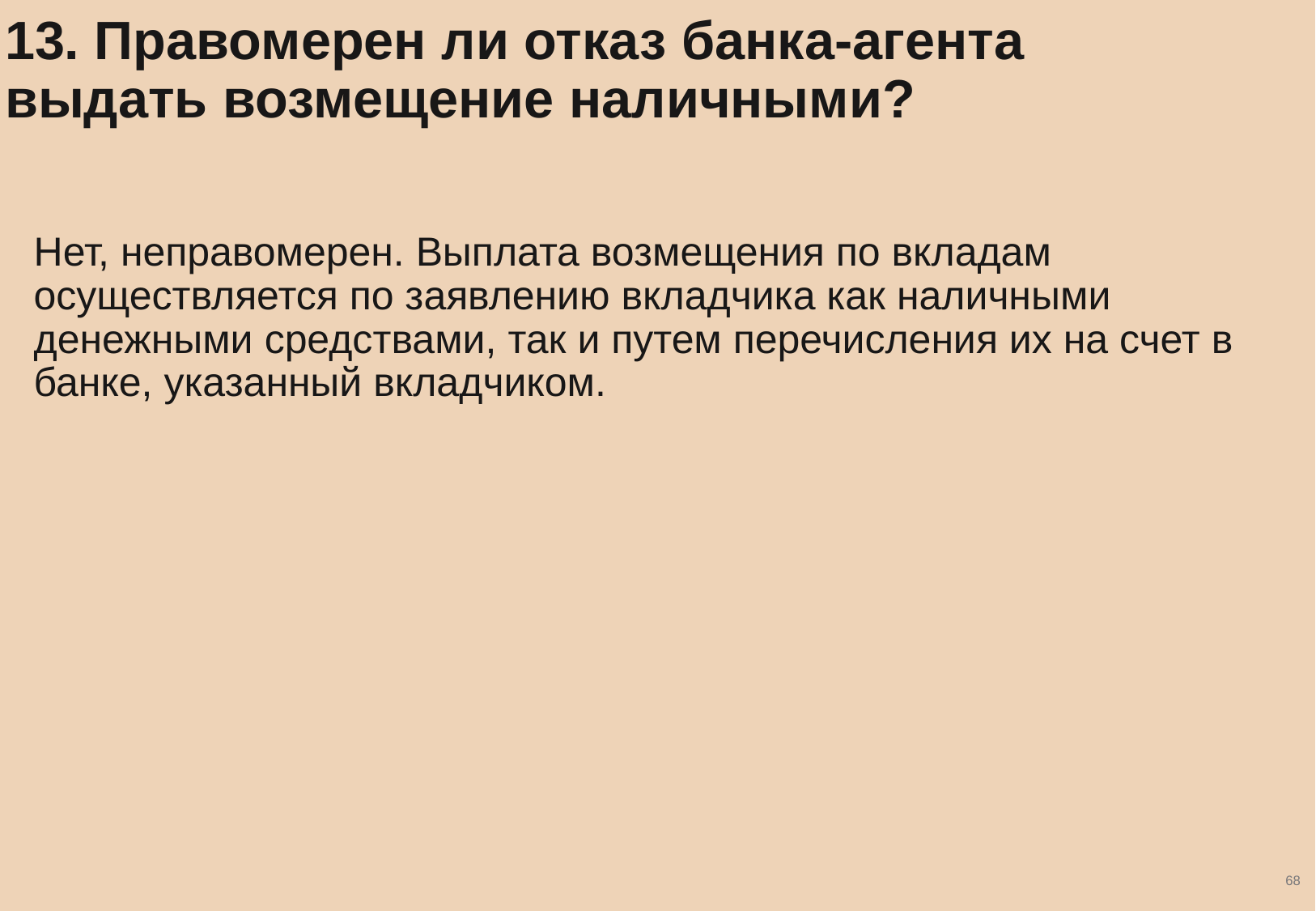

# 13. Правомерен ли отказ банка-агента выдать возмещение наличными?
Нет, неправомерен. Выплата возмещения по вкладам осуществляется по заявлению вкладчика как наличными денежными средствами, так и путем перечисления их на счет в банке, указанный вкладчиком.
68